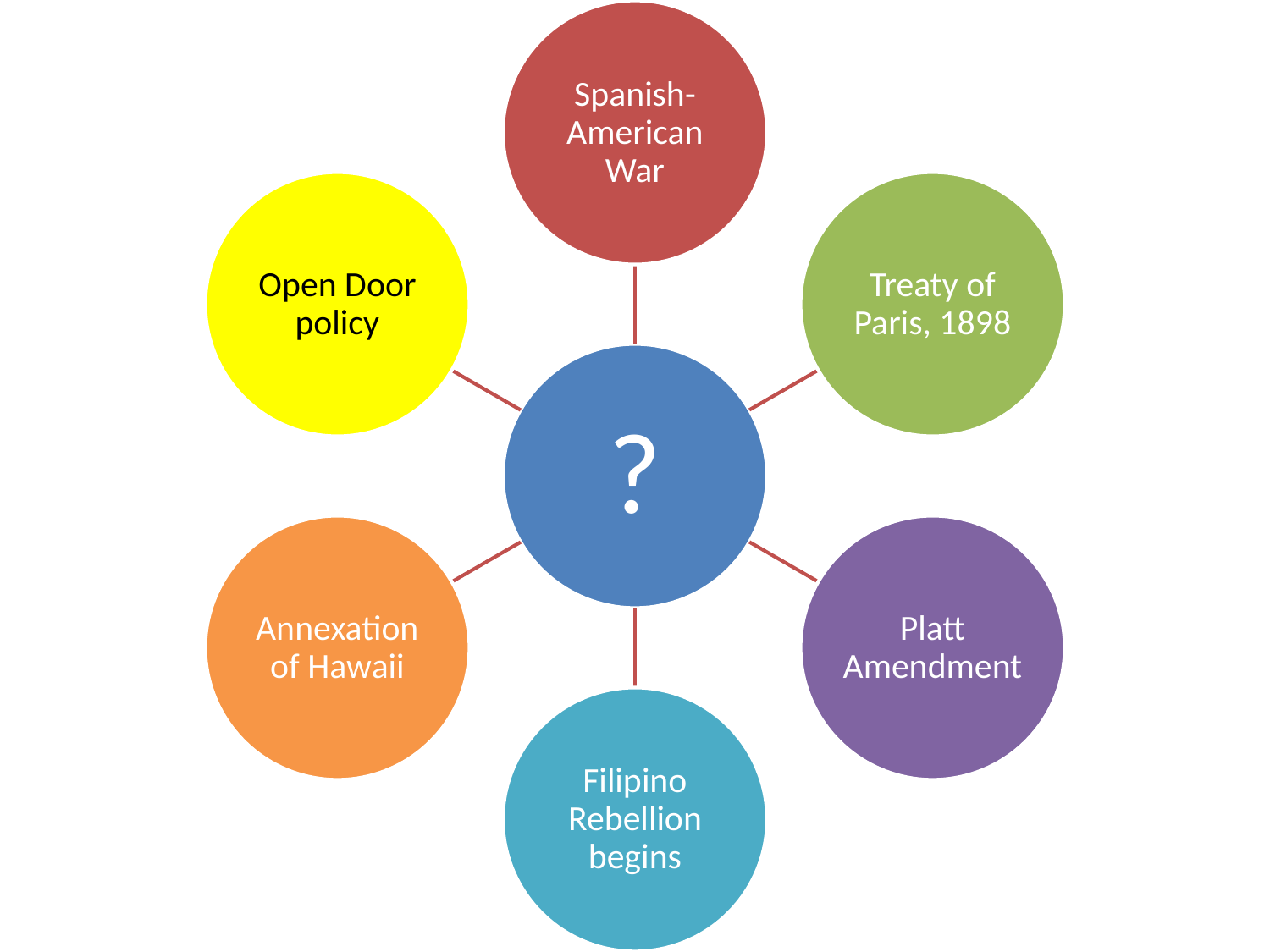

?

Spanish-American War

Treaty of Paris, 1898

Platt Amendment

Filipino Rebellion begins

Annexation of Hawaii

Open Door policy